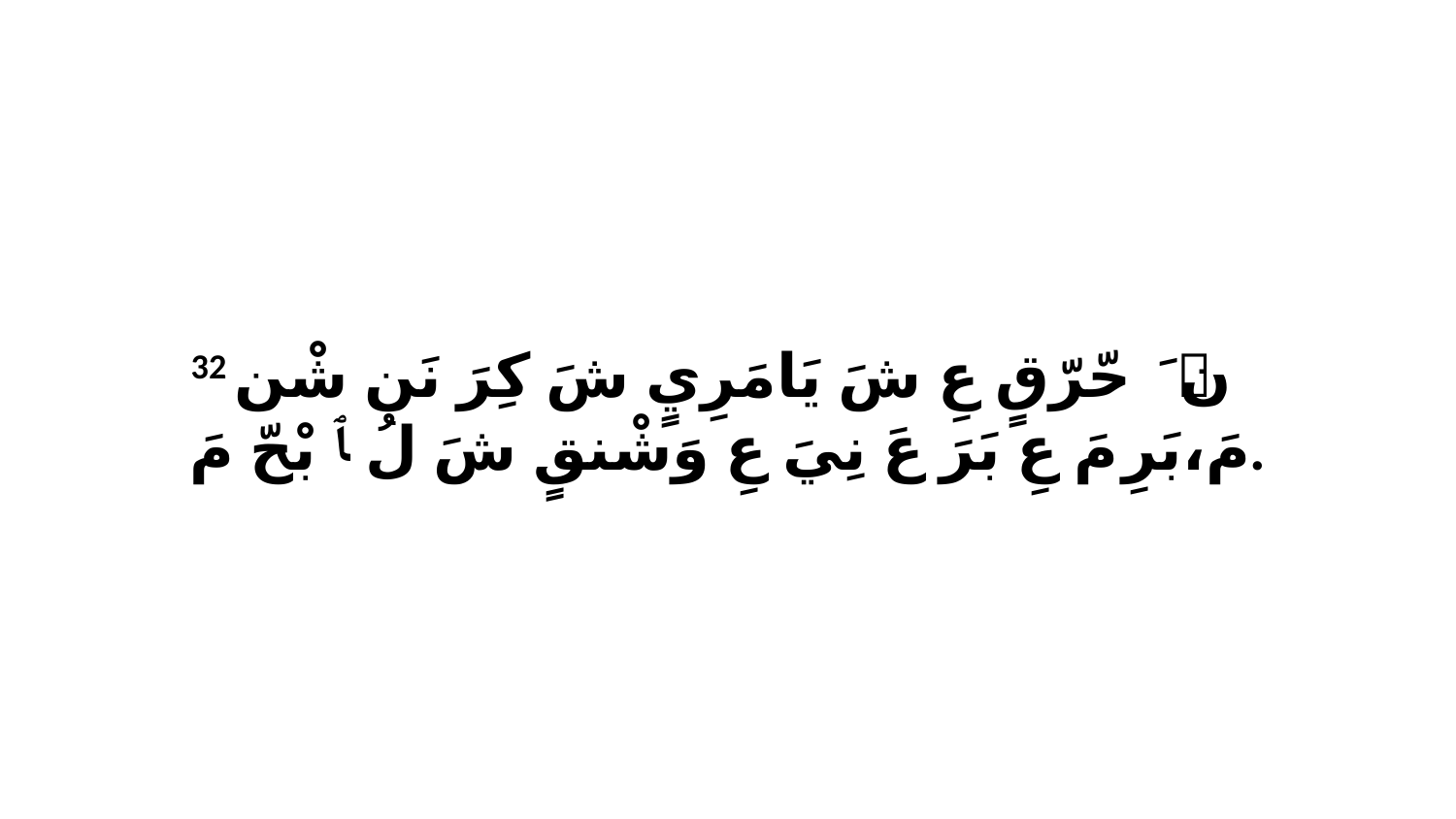

32 ﭑ نَ ﭑ حّرّقٍ عِ شَ يَامَرِيٍ شَ كِرَ نَن شْن مَ،بَرِ مَ عِ بَرَ عَ نِيَ عِ وَشْنقٍ شَ لُ ﭑ بْحّ مَ.